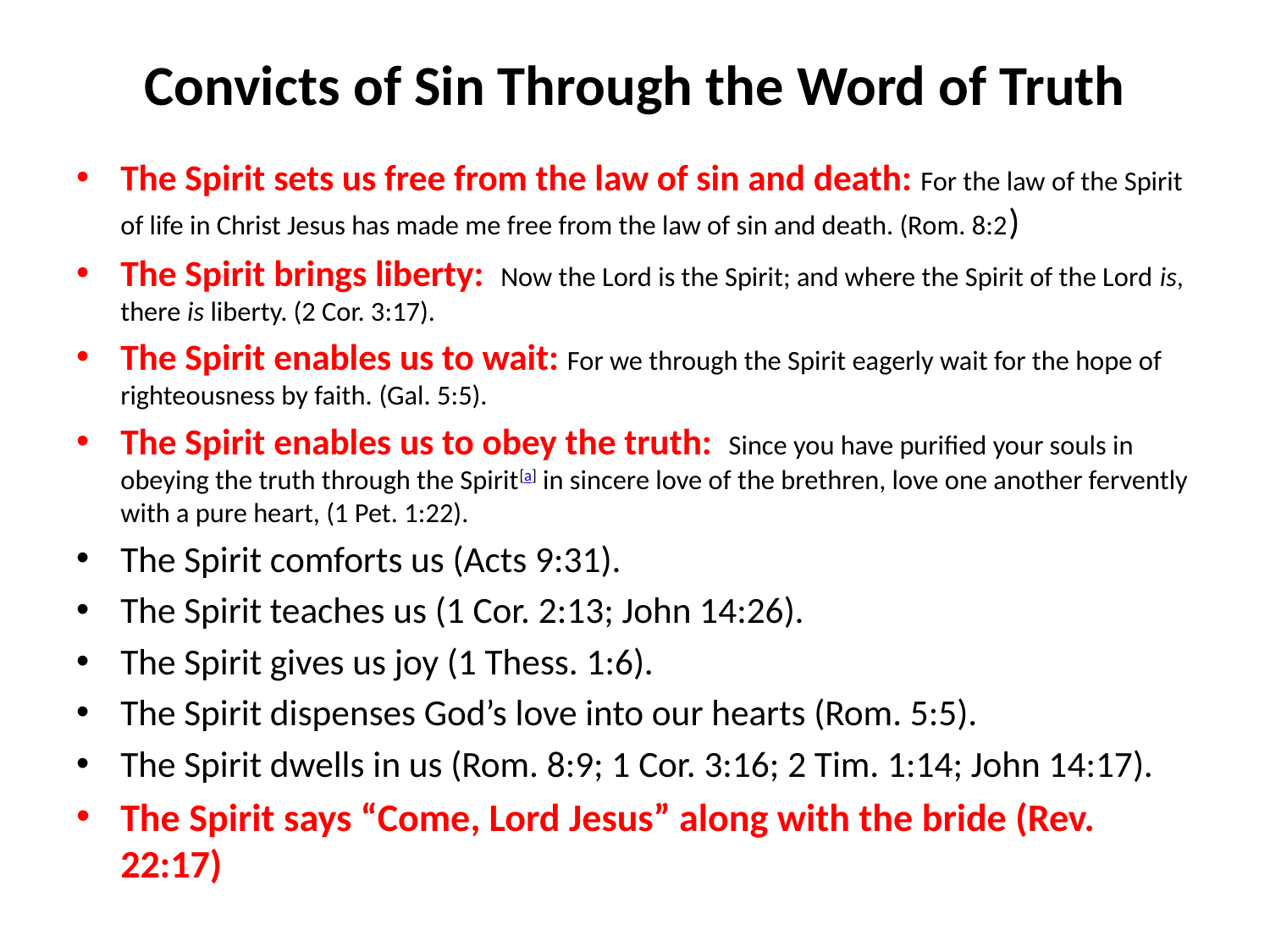

# Convicts of Sin Through the Word of Truth
The Spirit sets us free from the law of sin and death: For the law of the Spirit of life in Christ Jesus has made me free from the law of sin and death. (Rom. 8:2)
The Spirit brings liberty:  Now the Lord is the Spirit; and where the Spirit of the Lord is, there is liberty. (2 Cor. 3:17).
The Spirit enables us to wait: For we through the Spirit eagerly wait for the hope of righteousness by faith. (Gal. 5:5).
The Spirit enables us to obey the truth:  Since you have purified your souls in obeying the truth through the Spirit[a] in sincere love of the brethren, love one another fervently with a pure heart, (1 Pet. 1:22).
The Spirit comforts us (Acts 9:31).
The Spirit teaches us (1 Cor. 2:13; John 14:26).
The Spirit gives us joy (1 Thess. 1:6).
The Spirit dispenses God’s love into our hearts (Rom. 5:5).
The Spirit dwells in us (Rom. 8:9; 1 Cor. 3:16; 2 Tim. 1:14; John 14:17).
The Spirit says “Come, Lord Jesus” along with the bride (Rev. 22:17)